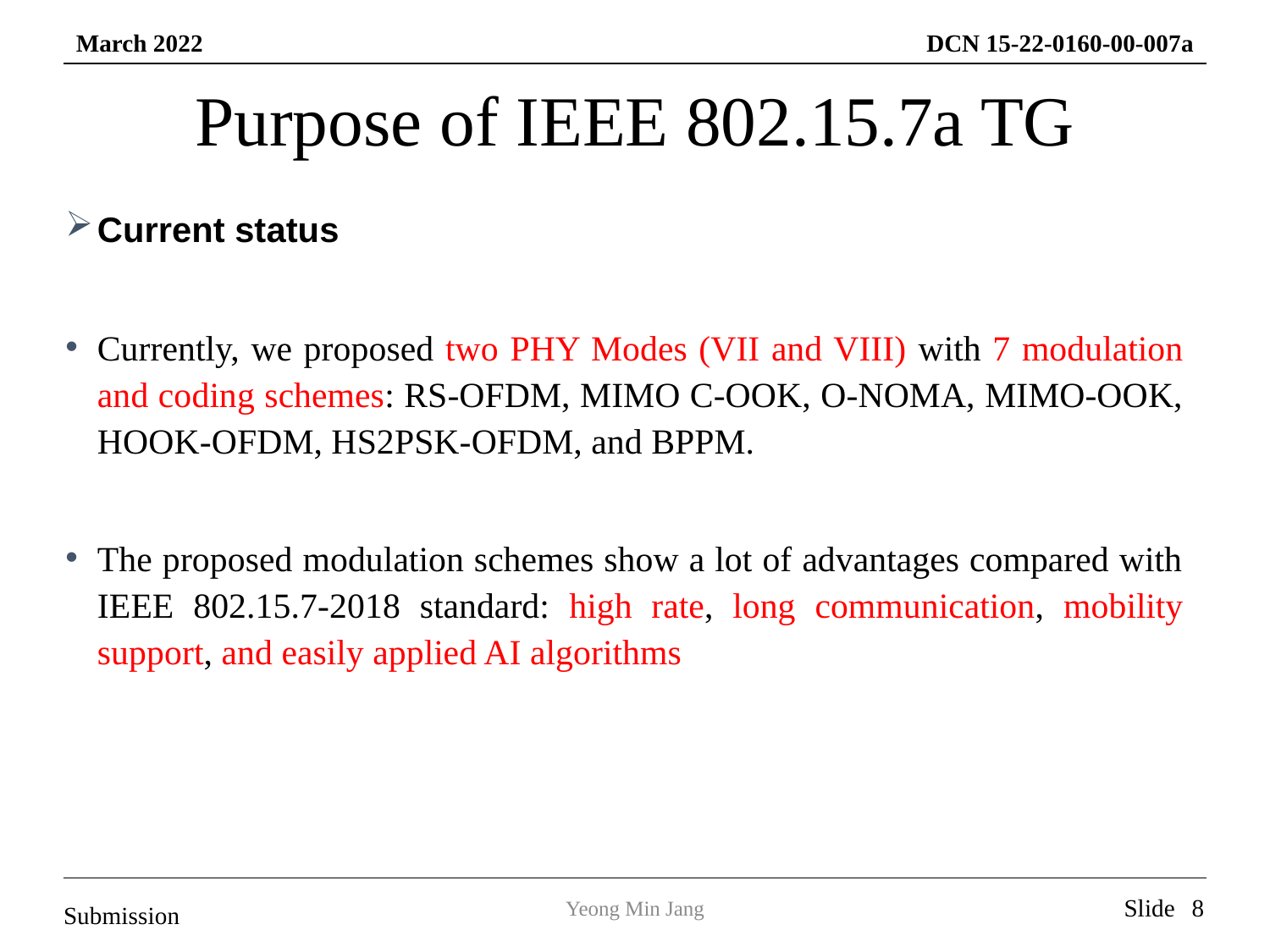

# Purpose of IEEE 802.15.7a TG
Current status

Currently, we proposed two PHY Modes (VII and VIII) with 7 modulation and coding schemes: RS-OFDM, MIMO C-OOK, O-NOMA, MIMO-OOK, HOOK-OFDM, HS2PSK-OFDM, and BPPM.

The proposed modulation schemes show a lot of advantages compared with IEEE 802.15.7-2018 standard: high rate, long communication, mobility support, and easily applied AI algorithms